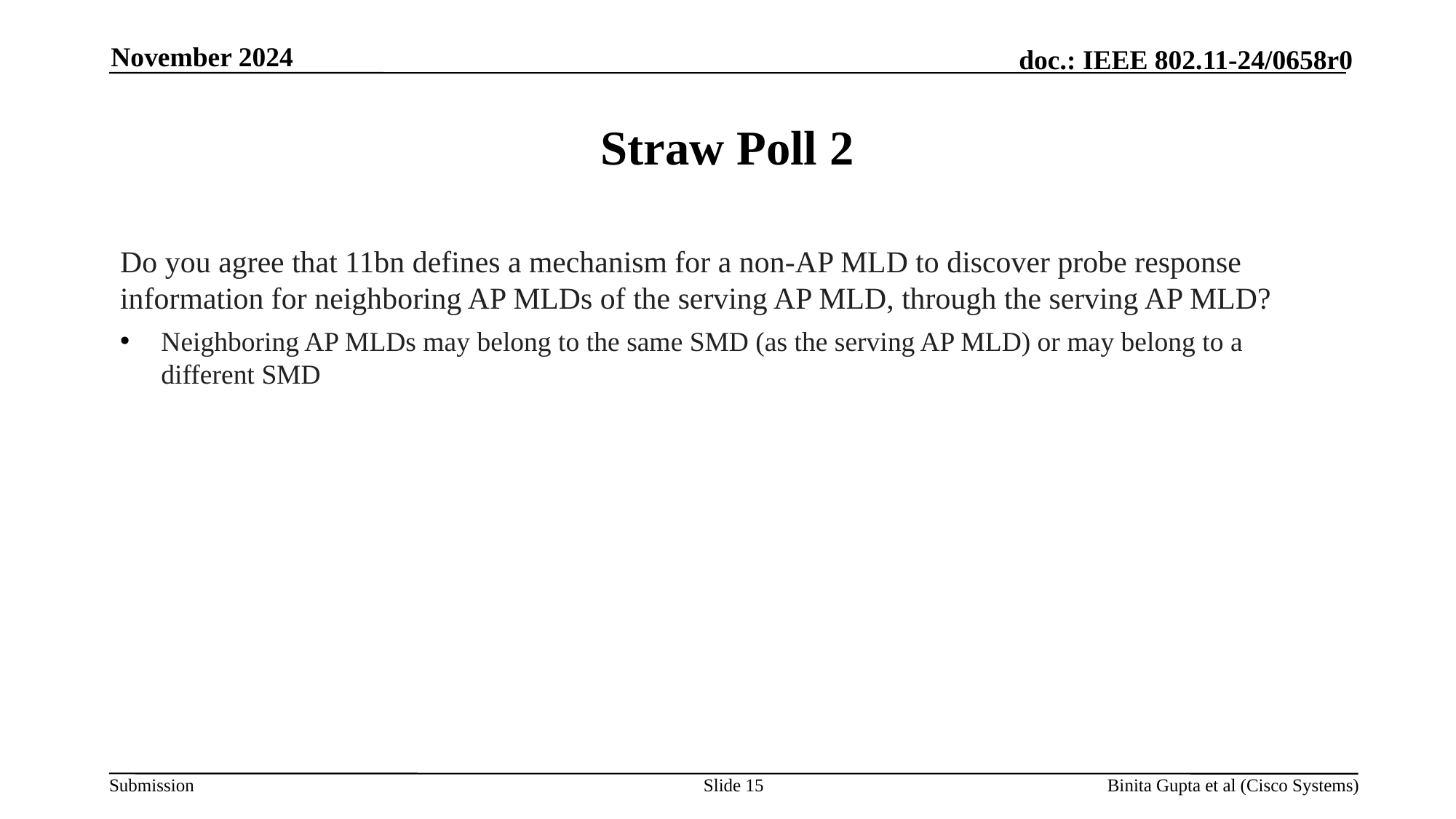

November 2024
# Straw Poll 2
Do you agree that 11bn defines a mechanism for a non-AP MLD to discover probe response information for neighboring AP MLDs of the serving AP MLD, through the serving AP MLD?
Neighboring AP MLDs may belong to the same SMD (as the serving AP MLD) or may belong to a different SMD

Slide 15
Binita Gupta et al (Cisco Systems)